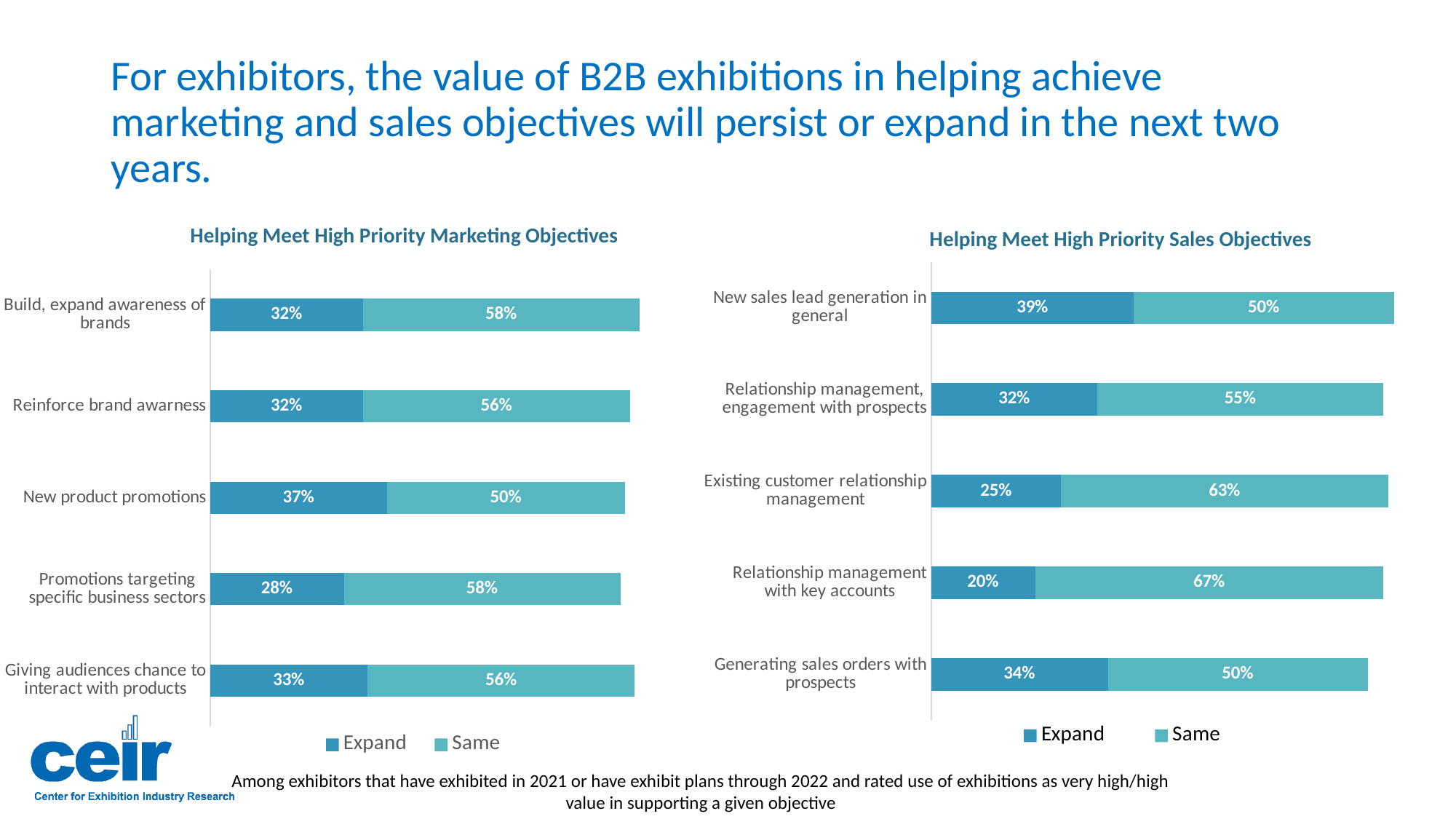

# For exhibitors, the value of B2B exhibitions in helping achieve marketing and sales objectives will persist or expand in the next two years.
Helping Meet High Priority Marketing Objectives
Helping Meet High Priority Sales Objectives

### Chart

| Category | Expand | Same |
|---|---|---|
| Generating sales orders with prospects | 0.34 | 0.5 |
| Relationship management with key accounts | 0.2 | 0.67 |
| Existing customer relationship management | 0.25 | 0.63 |
| Relationship management, engagement with prospects | 0.32 | 0.55 |
| New sales lead generation in general | 0.39 | 0.5 |

### Chart

| Category | Expand | Same |
|---|---|---|
| Giving audiences chance to interact with products | 0.33 | 0.56 |
| Promotions targeting specific business sectors | 0.28 | 0.58 |
| New product promotions | 0.37 | 0.5 |
| Reinforce brand awarness | 0.32 | 0.56 |
| Build, expand awareness of brands | 0.32 | 0.58 |
Among exhibitors that have exhibited in 2021 or have exhibit plans through 2022 and rated use of exhibitions as very high/high value in supporting a given objective